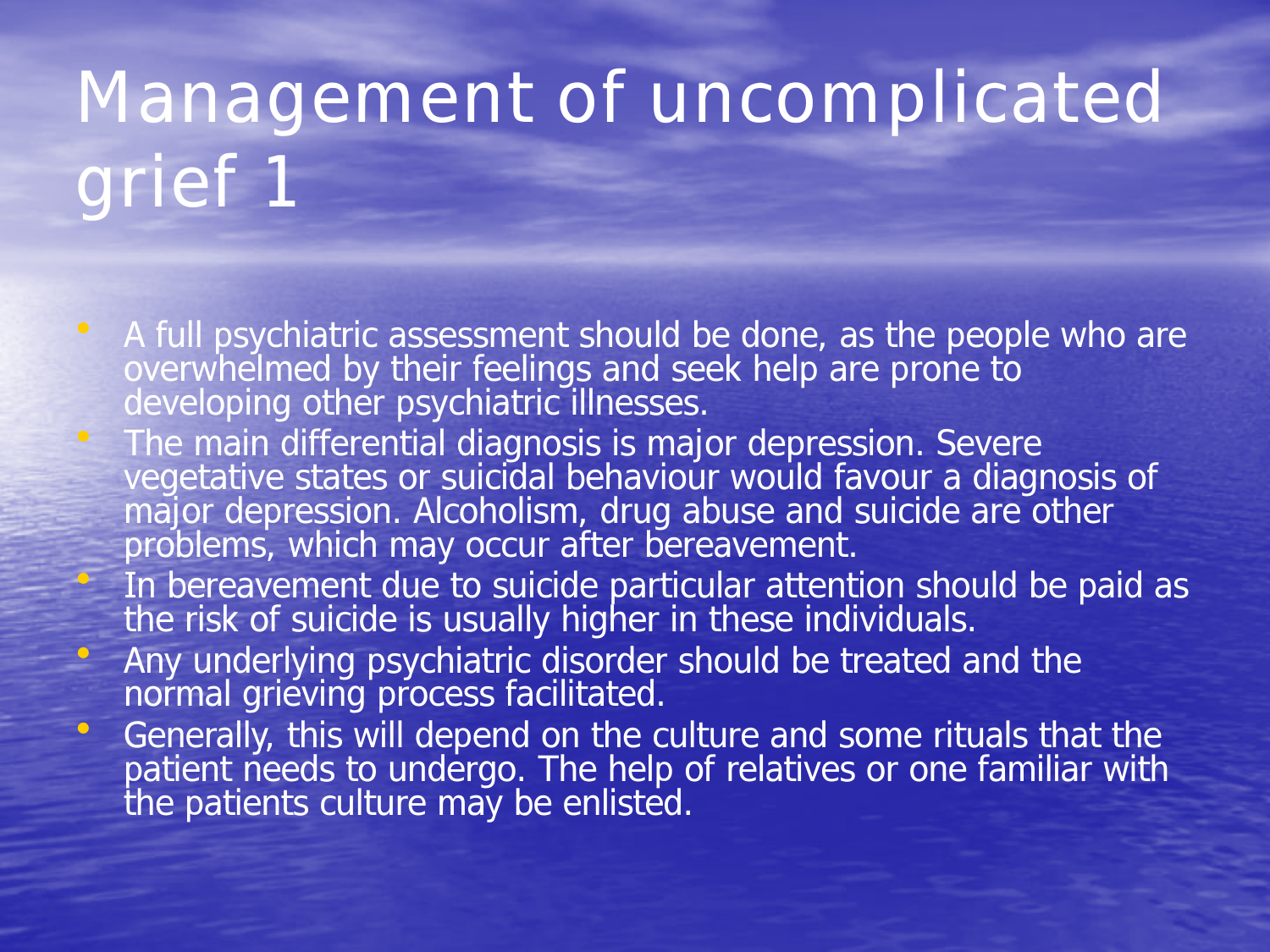

# Management of uncomplicated grief 1

A full psychiatric assessment should be done, as the people who are overwhelmed by their feelings and seek help are prone to developing other psychiatric illnesses.
The main differential diagnosis is major depression. Severe vegetative states or suicidal behaviour would favour a diagnosis of major depression. Alcoholism, drug abuse and suicide are other problems, which may occur after bereavement.
In bereavement due to suicide particular attention should be paid as the risk of suicide is usually higher in these individuals.
Any underlying psychiatric disorder should be treated and the normal grieving process facilitated.
Generally, this will depend on the culture and some rituals that the patient needs to undergo. The help of relatives or one familiar with the patients culture may be enlisted.